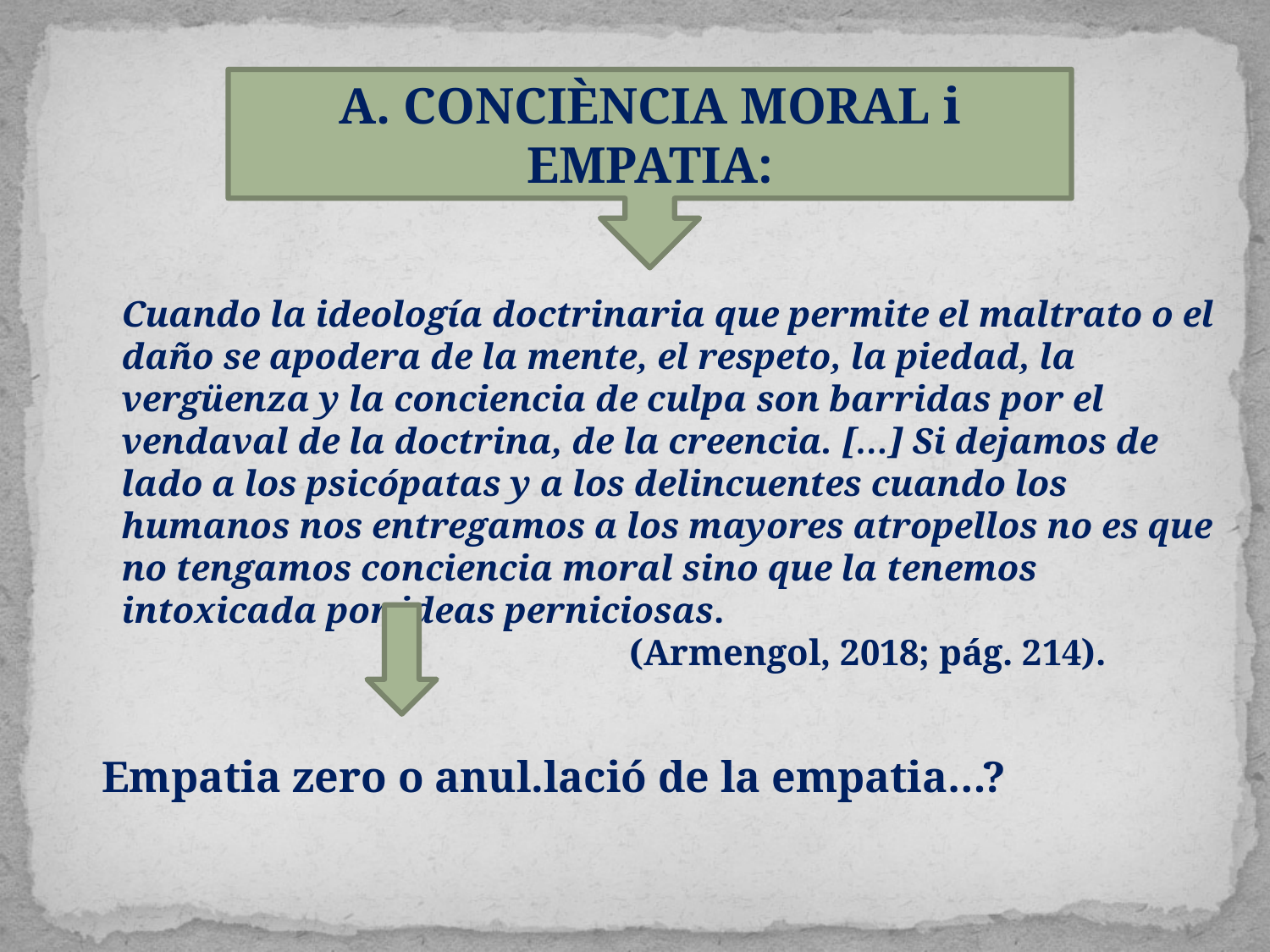

A. CONCIÈNCIA MORAL i EMPATIA:
Cuando la ideología doctrinaria que permite el maltrato o el daño se apodera de la mente, el respeto, la piedad, la vergüenza y la conciencia de culpa son barridas por el vendaval de la doctrina, de la creencia. […] Si dejamos de lado a los psicópatas y a los delincuentes cuando los humanos nos entregamos a los mayores atropellos no es que no tengamos conciencia moral sino que la tenemos intoxicada por ideas perniciosas.
				(Armengol, 2018; pág. 214).

Empatia zero o anul.lació de la empatia…?